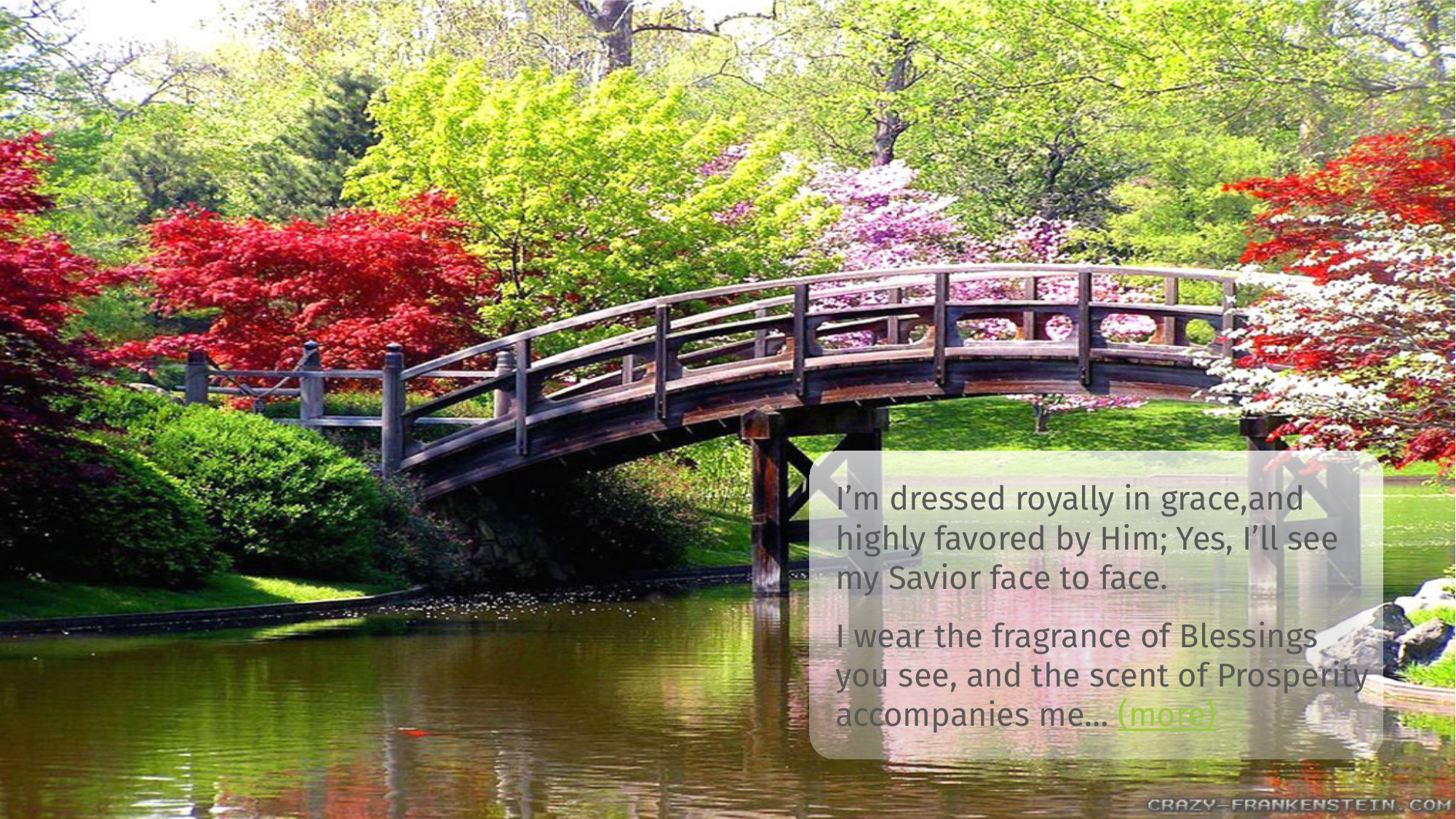

I’m dressed royally in grace,and highly favored by Him; Yes, I’ll see my Savior face to face.
I wear the fragrance of Blessings you see, and the scent of Prosperity accompanies me… (more)